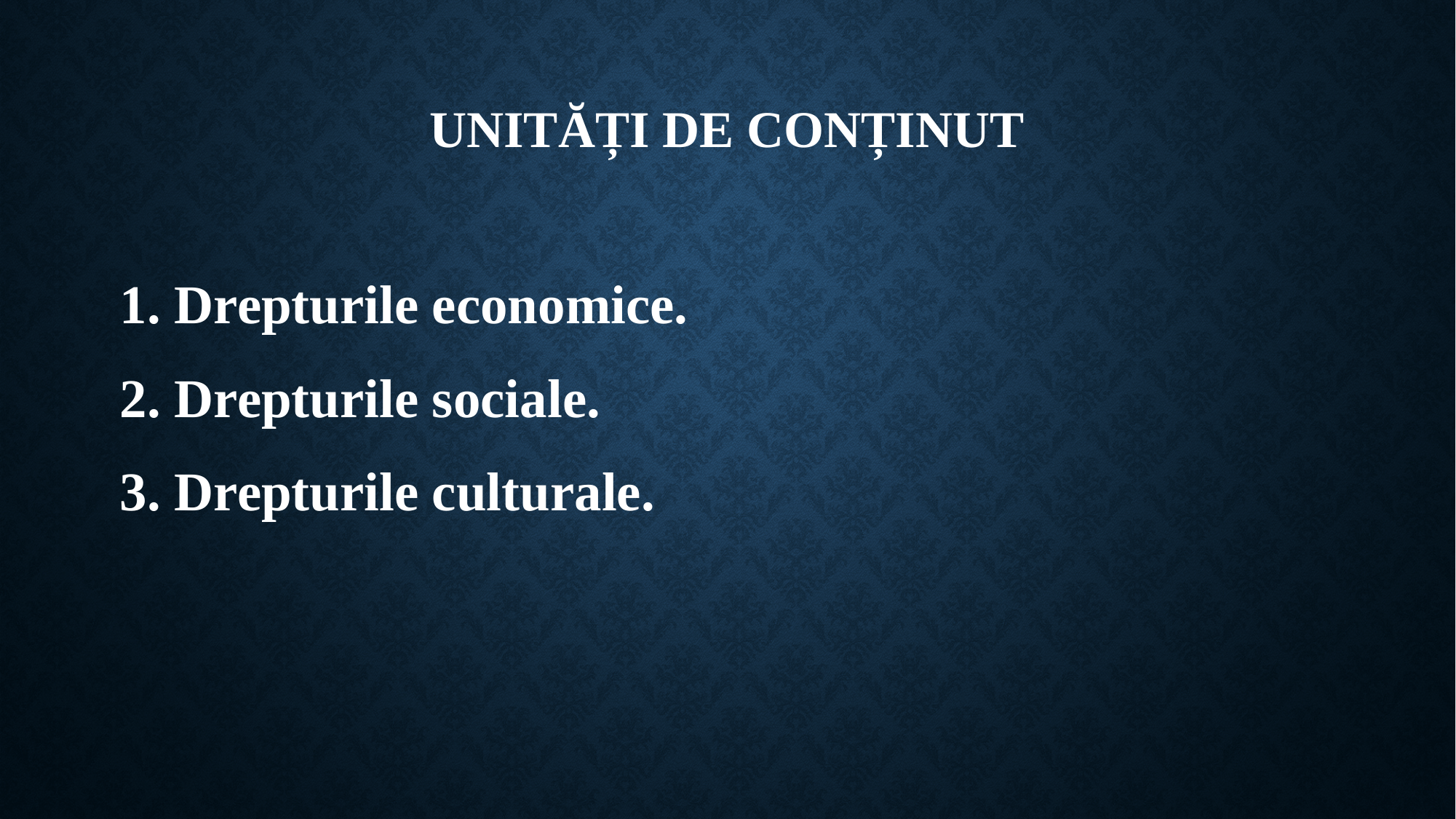

# Unități de conținut
Drepturile economice.
Drepturile sociale.
Drepturile culturale.